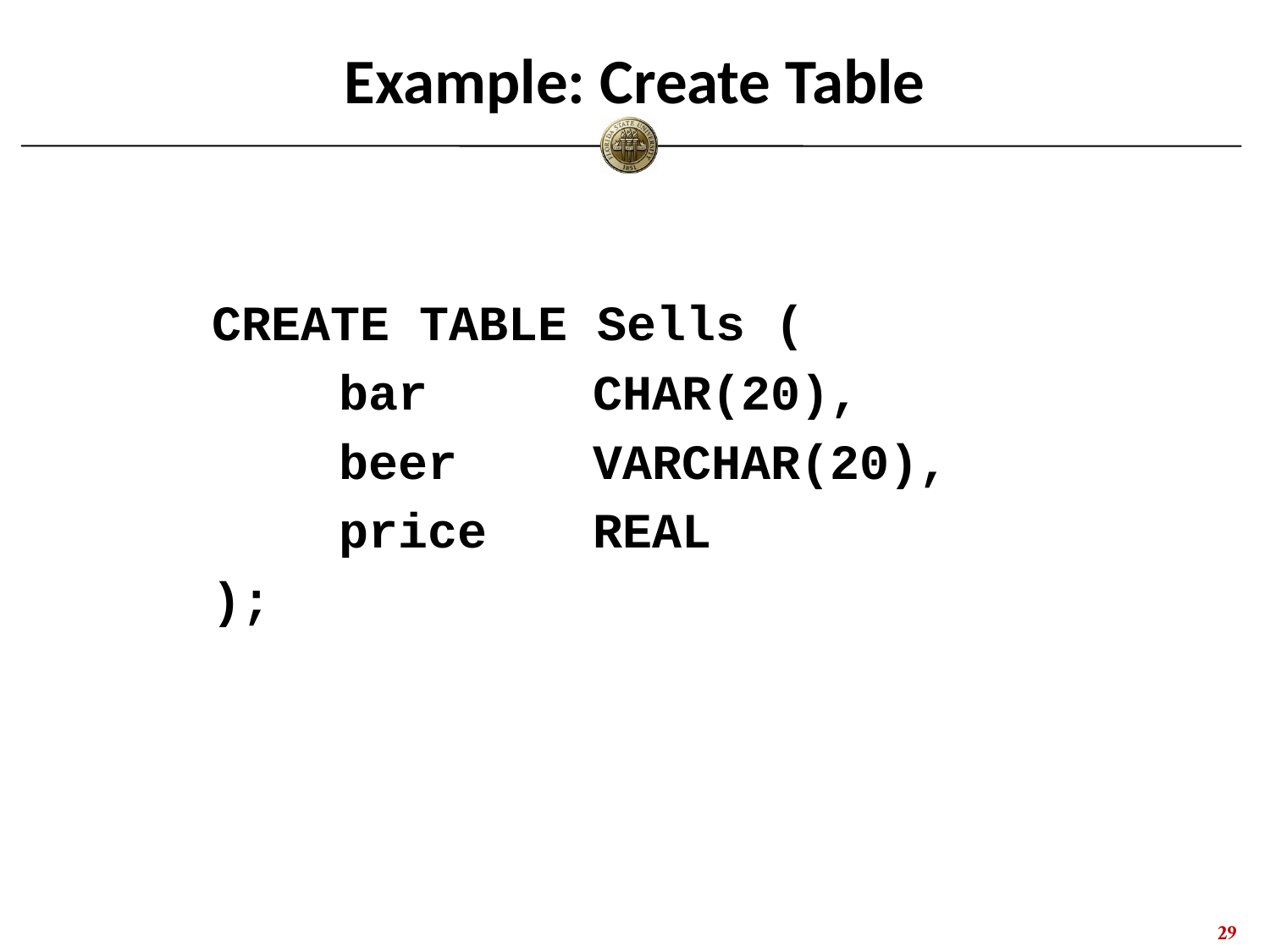

# Example: Create Table

		CREATE TABLE Sells (
			bar		CHAR(20),
			beer		VARCHAR(20),
			price	REAL
		);
29